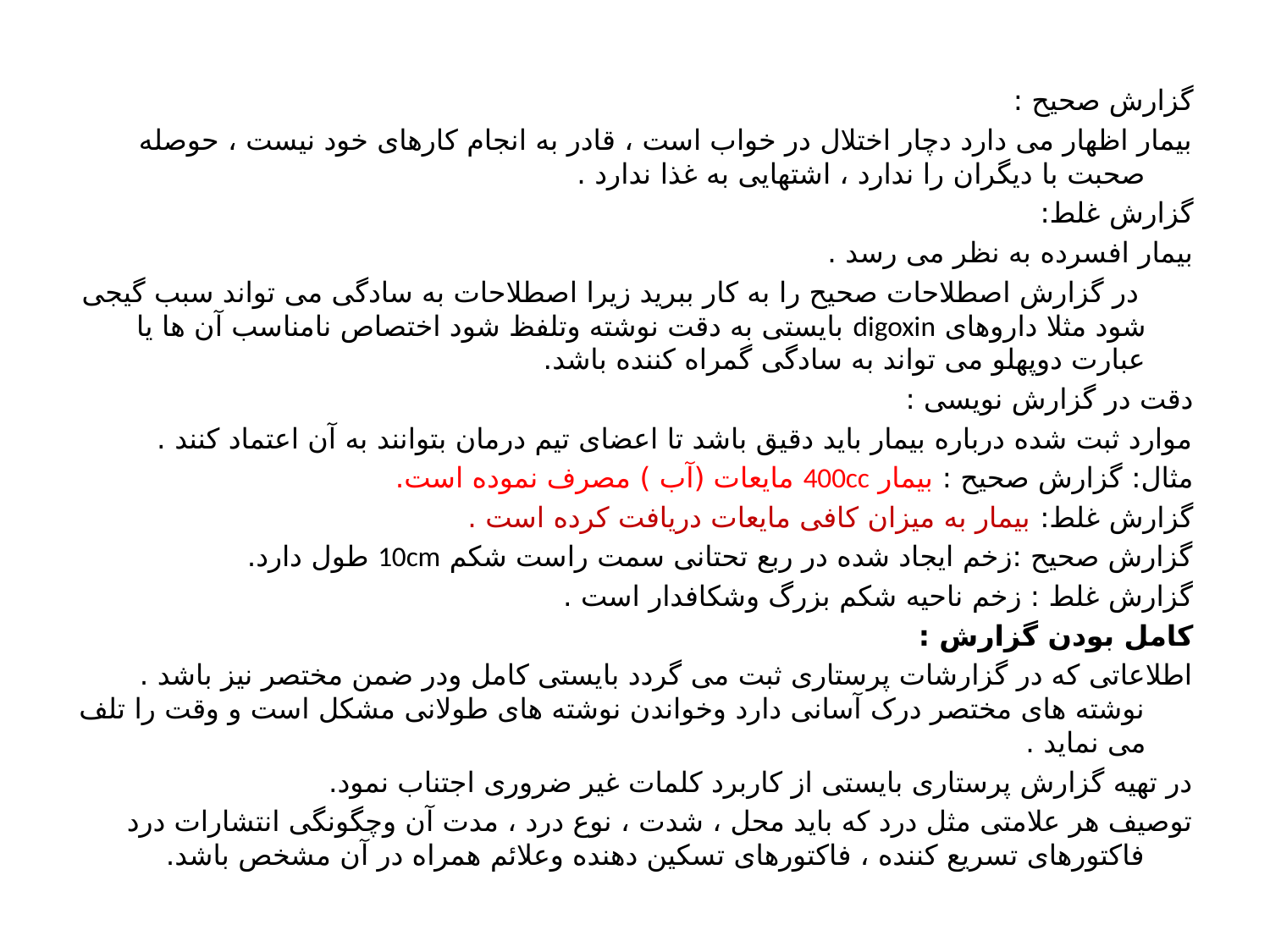

گزارش صحیح :
بیمار اظهار می دارد دچار اختلال در خواب است ، قادر به انجام کارهای خود نیست ، حوصله صحبت با دیگران را ندارد ، اشتهایی به غذا ندارد .
گزارش غلط:
بیمار افسرده به نظر می رسد .
      در گزارش اصطلاحات صحیح را به کار ببرید زیرا اصطلاحات به سادگی می تواند سبب گیجی شود مثلا داروهای digoxin بایستی به دقت نوشته وتلفظ شود اختصاص نامناسب آن ها یا عبارت دوپهلو می تواند به سادگی گمراه کننده باشد.
دقت در گزارش نویسی :
موارد ثبت شده درباره بیمار باید دقیق باشد تا اعضای تیم درمان بتوانند به آن اعتماد کنند .
مثال: گزارش صحیح : بیمار 400cc مایعات (آب ) مصرف نموده است.
گزارش غلط: بیمار به میزان کافی مایعات دریافت کرده است .
گزارش صحیح :زخم ایجاد شده در ربع تحتانی سمت راست شکم 10cm طول دارد.
گزارش غلط : زخم ناحیه شکم بزرگ وشکافدار است .
کامل بودن گزارش :
اطلاعاتی که در گزارشات پرستاری ثبت می گردد بایستی کامل ودر ضمن مختصر نیز باشد . نوشته های مختصر درک آسانی دارد وخواندن نوشته های طولانی مشکل است و وقت را تلف می نماید .
در تهیه گزارش پرستاری بایستی از کاربرد کلمات غیر ضروری اجتناب نمود.
توصیف هر علامتی مثل درد که باید محل ، شدت ، نوع درد ، مدت آن وچگونگی انتشارات درد فاکتورهای تسریع کننده ، فاکتورهای تسکین دهنده وعلائم همراه در آن مشخص باشد.